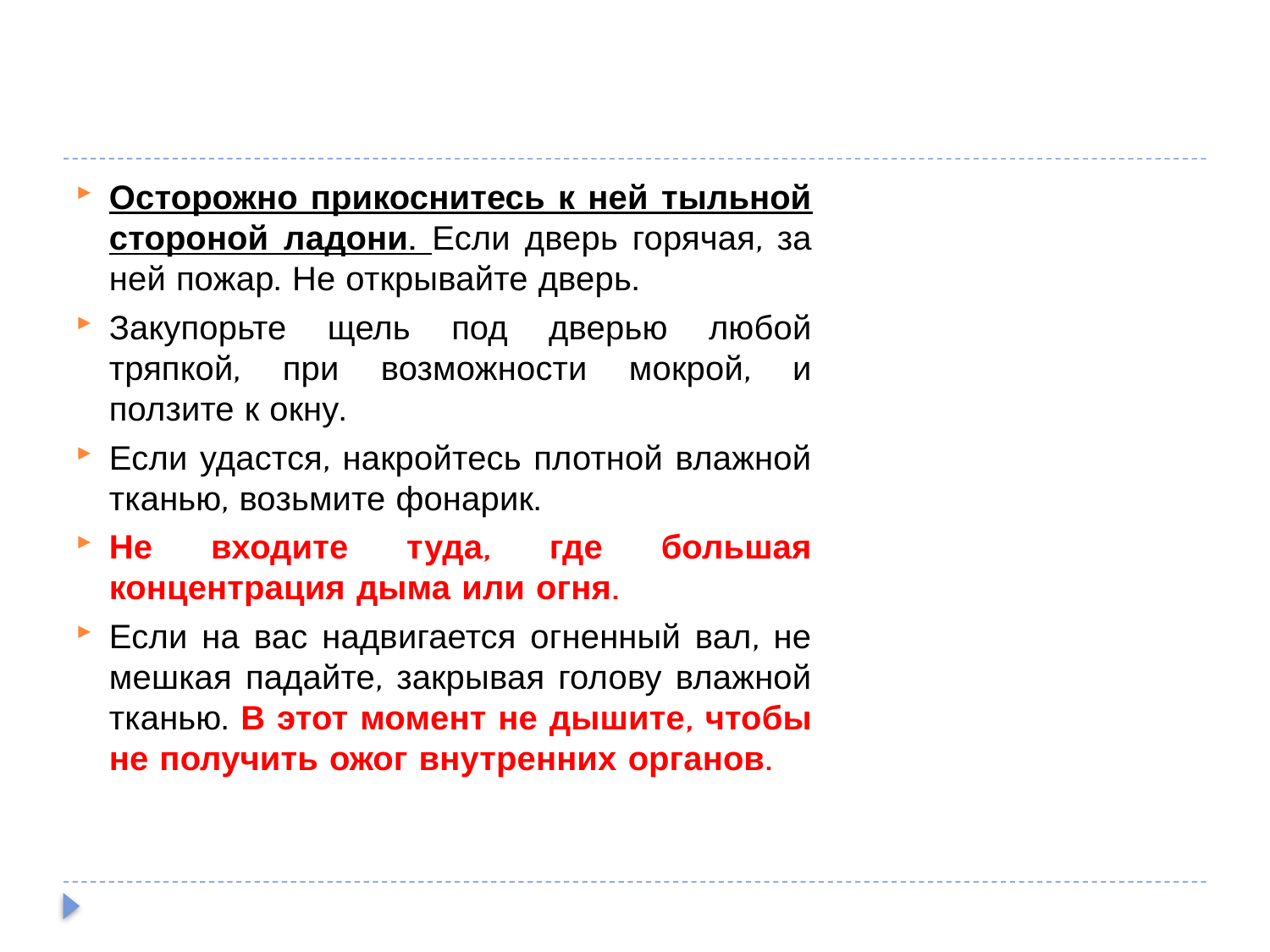

Осторожно прикоснитесь к ней тыльной стороной ладони. Если дверь горячая, за ней пожар. Не открывайте дверь.
Закупорьте щель под дверью любой тряпкой, при возможности мокрой, и ползите к окну.
Если удастся, накройтесь плотной влажной тканью, возьмите фонарик.
Не входите туда, где большая концентрация дыма или огня.
Если на вас надвигается огненный вал, не мешкая падайте, закрывая голову влажной тканью. В этот момент не дышите, чтобы не получить ожог внутренних органов.